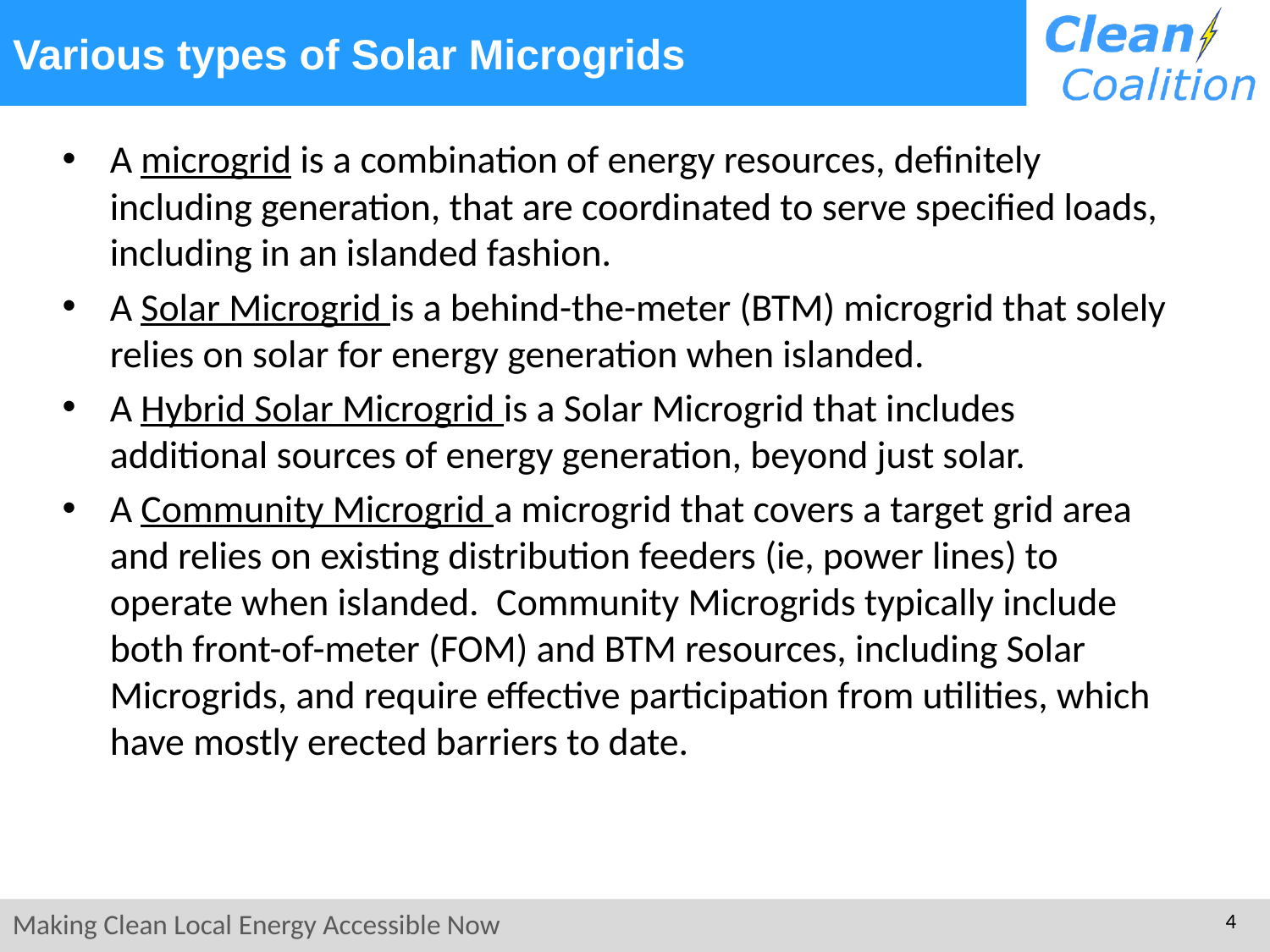

# Various types of Solar Microgrids
A microgrid is a combination of energy resources, definitely including generation, that are coordinated to serve specified loads, including in an islanded fashion.
A Solar Microgrid is a behind-the-meter (BTM) microgrid that solely relies on solar for energy generation when islanded.
A Hybrid Solar Microgrid is a Solar Microgrid that includes additional sources of energy generation, beyond just solar.
A Community Microgrid a microgrid that covers a target grid area and relies on existing distribution feeders (ie, power lines) to operate when islanded.  Community Microgrids typically include both front-of-meter (FOM) and BTM resources, including Solar Microgrids, and require effective participation from utilities, which have mostly erected barriers to date.